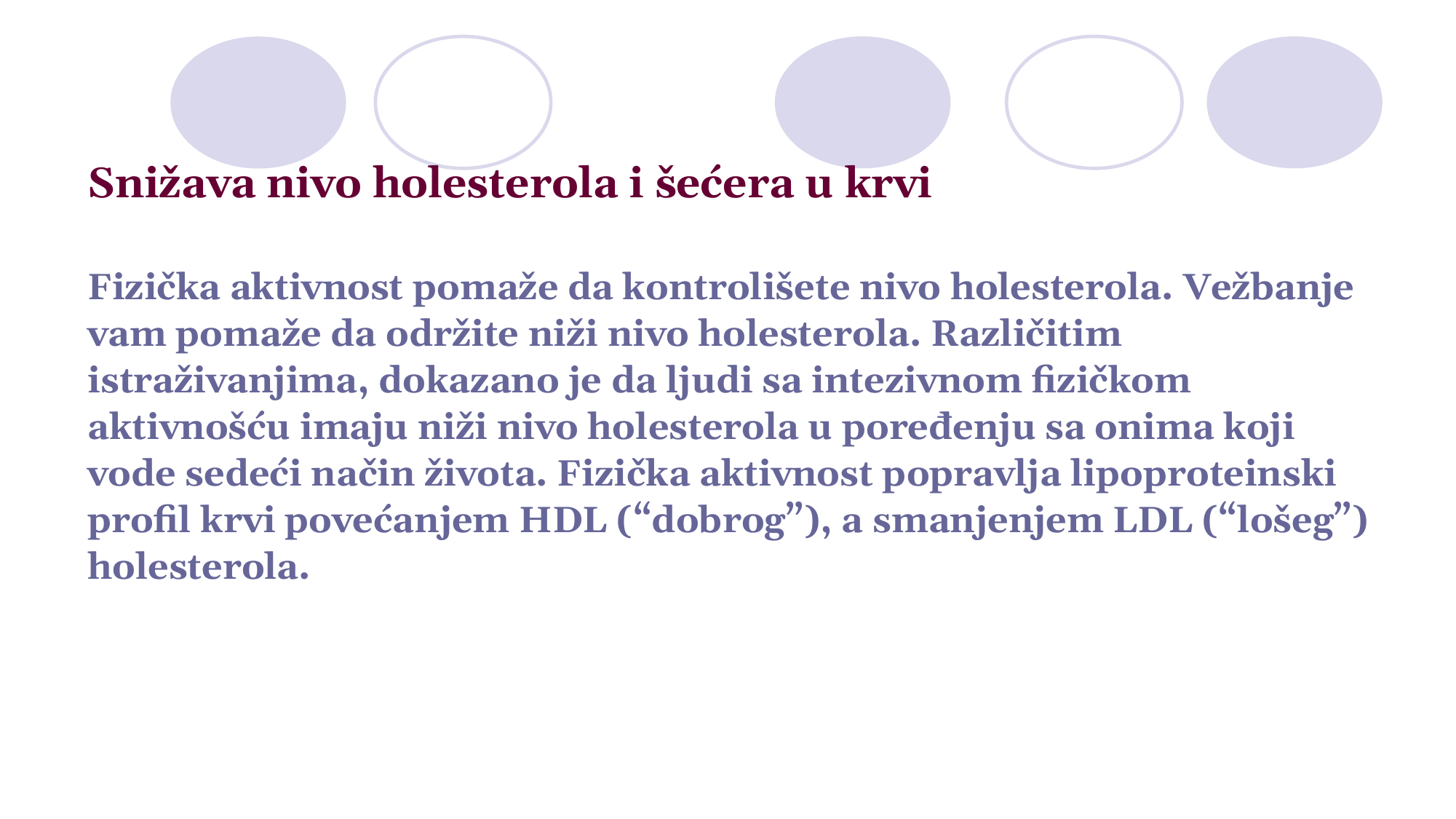

Snižava nivo holesterola i šećera u krvi

Fizička aktivnost pomaže da kontrolišete nivo holesterola. Vežbanje
vam pomaže da održite niži nivo holesterola. Različitim
istraživanjima, dokazano je da ljudi sa intezivnom fizičkom
aktivnošću imaju niži nivo holesterola u poređenju sa onima koji
vode sedeći način života. Fizička aktivnost popravlja lipoproteinski
profil krvi povećanjem HDL (“dobrog”), a smanjenjem LDL (“lošeg”)
holesterola.